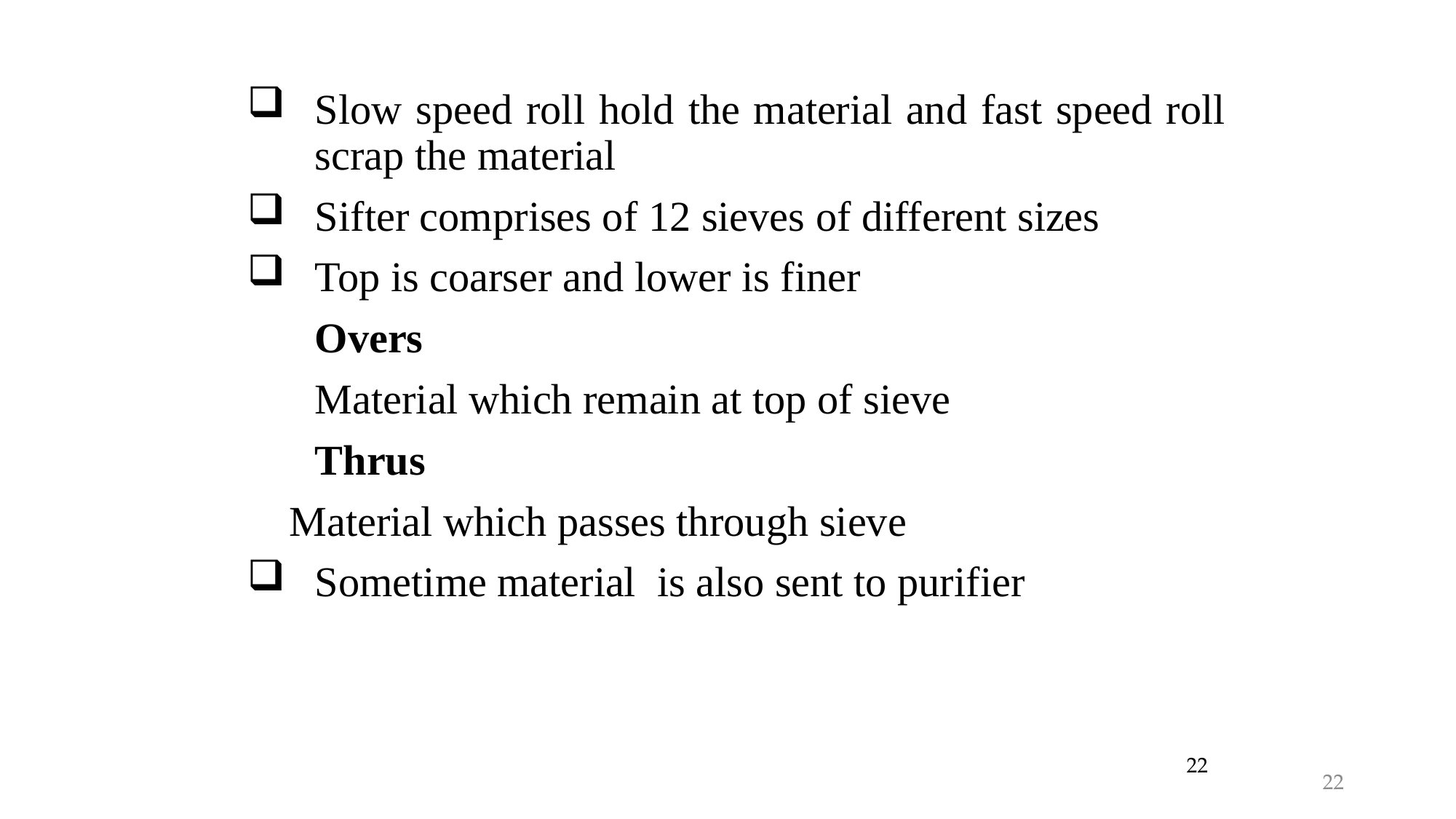

Slow speed roll hold the material and fast speed roll scrap the material
Sifter comprises of 12 sieves of different sizes
Top is coarser and lower is finer
	Overs
	Material which remain at top of sieve
	Thrus
    Material which passes through sieve
Sometime material  is also sent to purifier
22
22